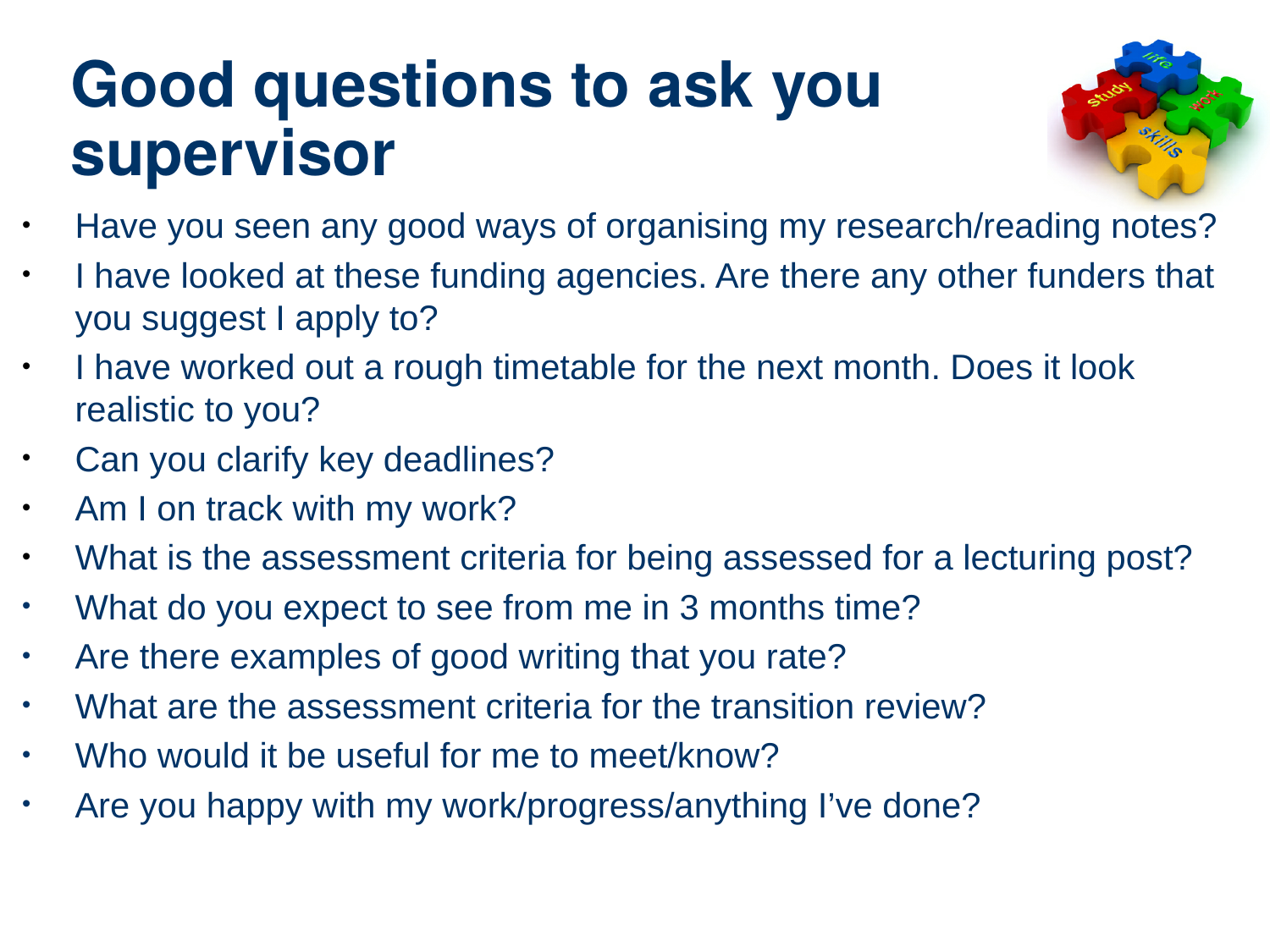

Good questions to ask you supervisor
Have you seen any good ways of organising my research/reading notes?
I have looked at these funding agencies. Are there any other funders that you suggest I apply to?
I have worked out a rough timetable for the next month. Does it look realistic to you?
Can you clarify key deadlines?
Am I on track with my work?
What is the assessment criteria for being assessed for a lecturing post?
What do you expect to see from me in 3 months time?
Are there examples of good writing that you rate?
What are the assessment criteria for the transition review?
Who would it be useful for me to meet/know?
Are you happy with my work/progress/anything I’ve done?